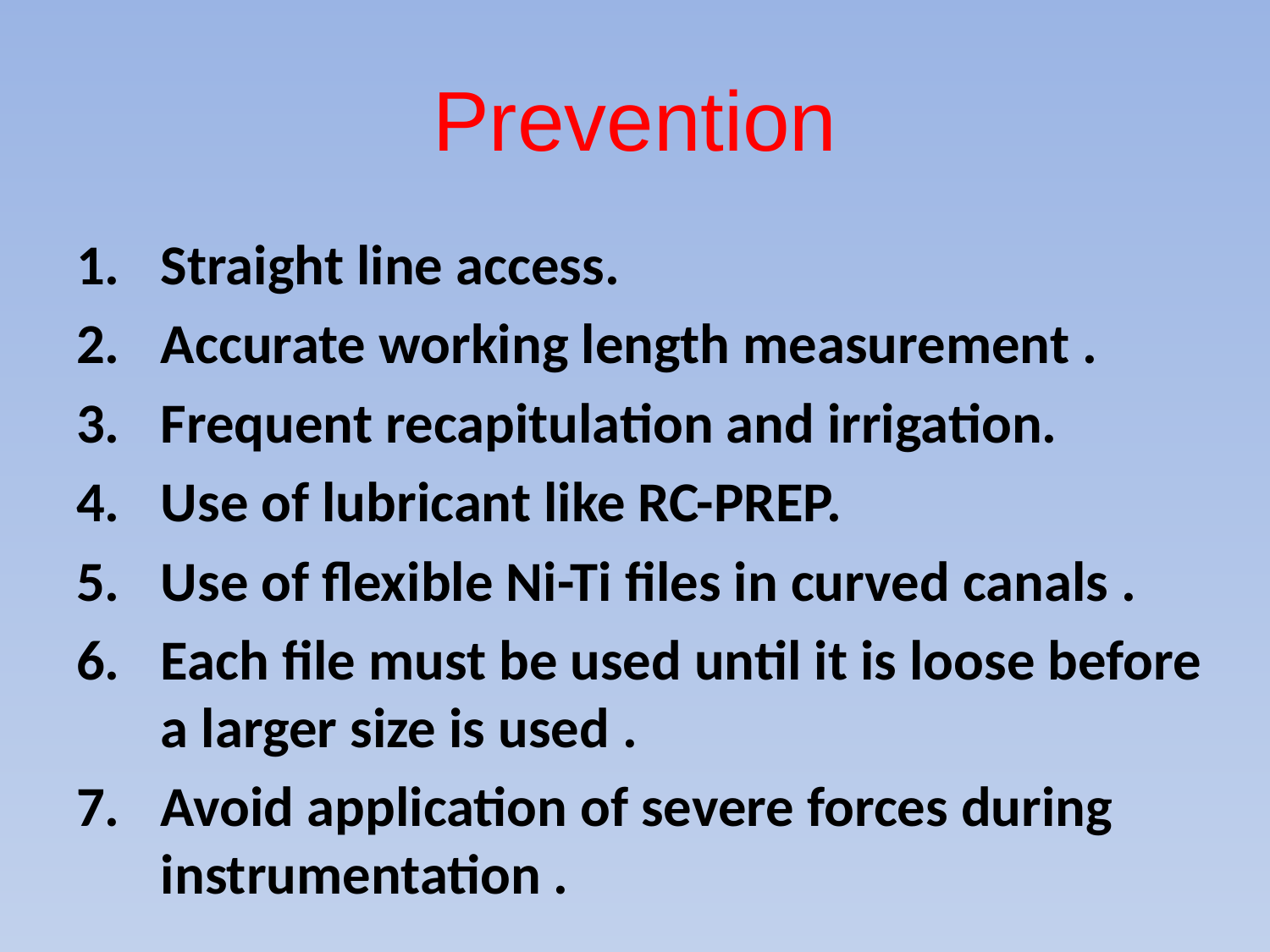

# Prevention
Straight line access.
Accurate working length measurement .
Frequent recapitulation and irrigation.
Use of lubricant like RC-PREP.
Use of flexible Ni-Ti files in curved canals .
Each file must be used until it is loose before a larger size is used .
Avoid application of severe forces during instrumentation .